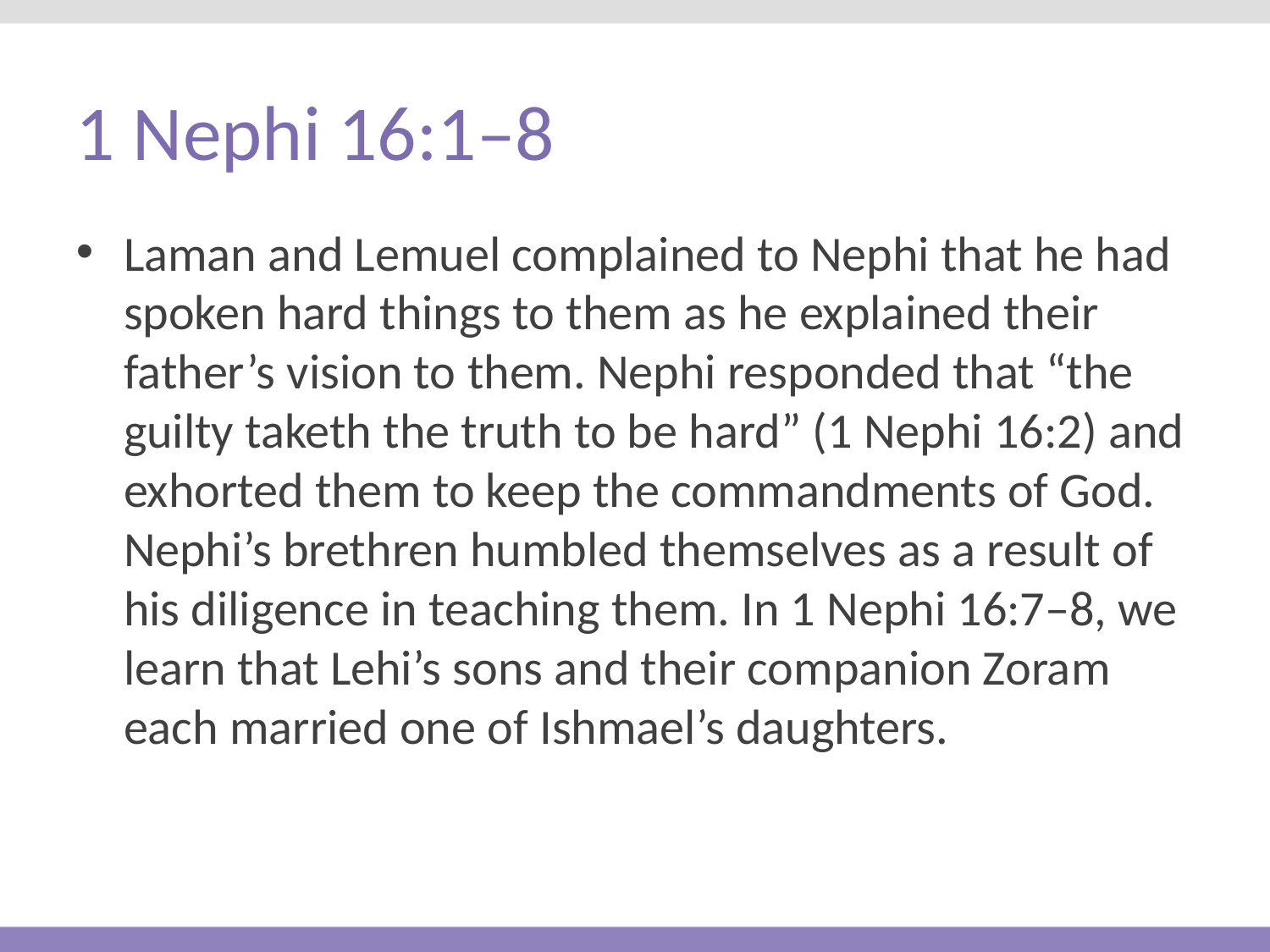

# 1 Nephi 16:1–8
Laman and Lemuel complained to Nephi that he had spoken hard things to them as he explained their father’s vision to them. Nephi responded that “the guilty taketh the truth to be hard” (1 Nephi 16:2) and exhorted them to keep the commandments of God. Nephi’s brethren humbled themselves as a result of his diligence in teaching them. In 1 Nephi 16:7–8, we learn that Lehi’s sons and their companion Zoram each married one of Ishmael’s daughters.